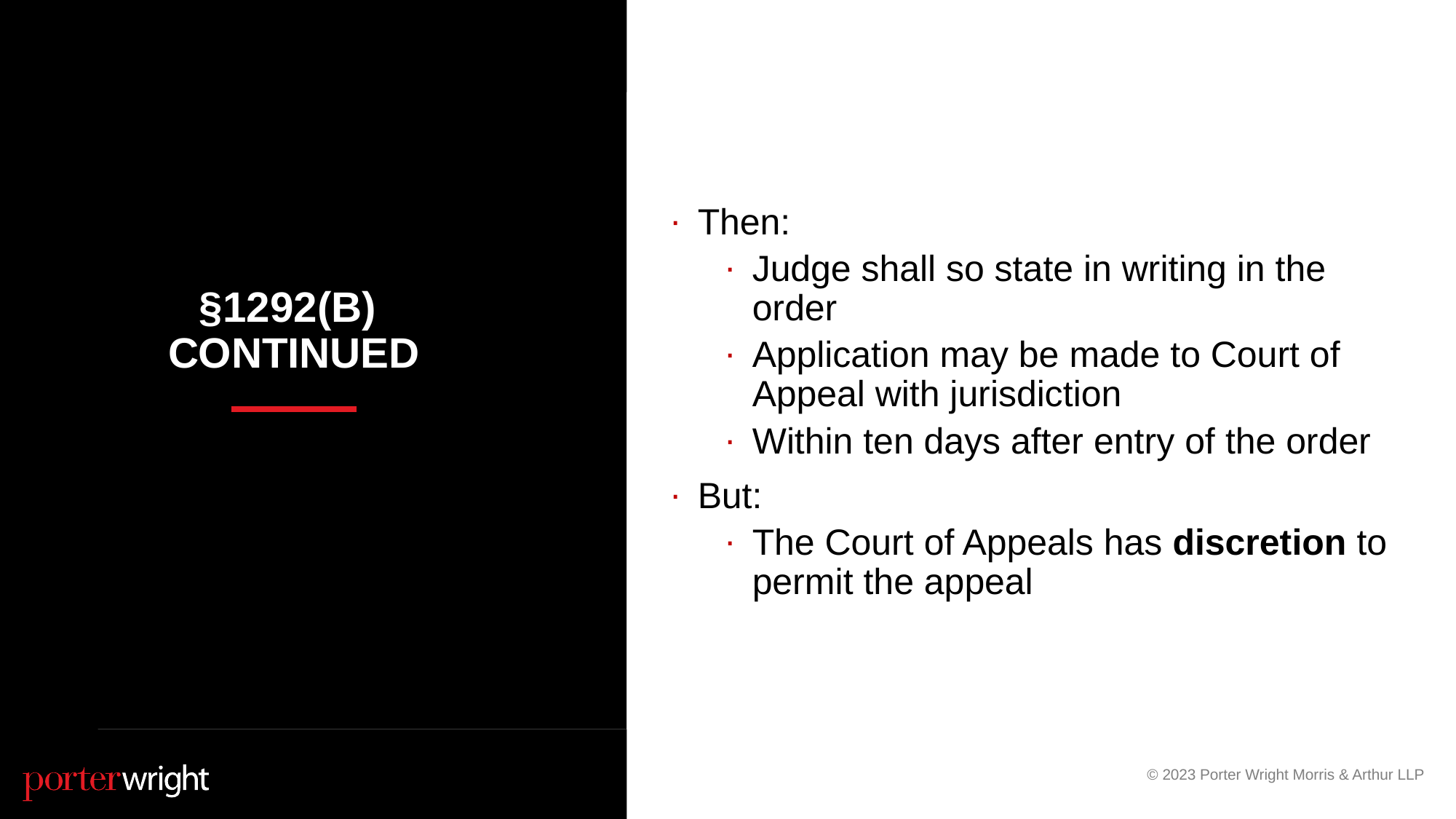

10
Then:
Judge shall so state in writing in the order
Application may be made to Court of Appeal with jurisdiction
Within ten days after entry of the order
But:
The Court of Appeals has discretion to permit the appeal
# §1292(b) Continued